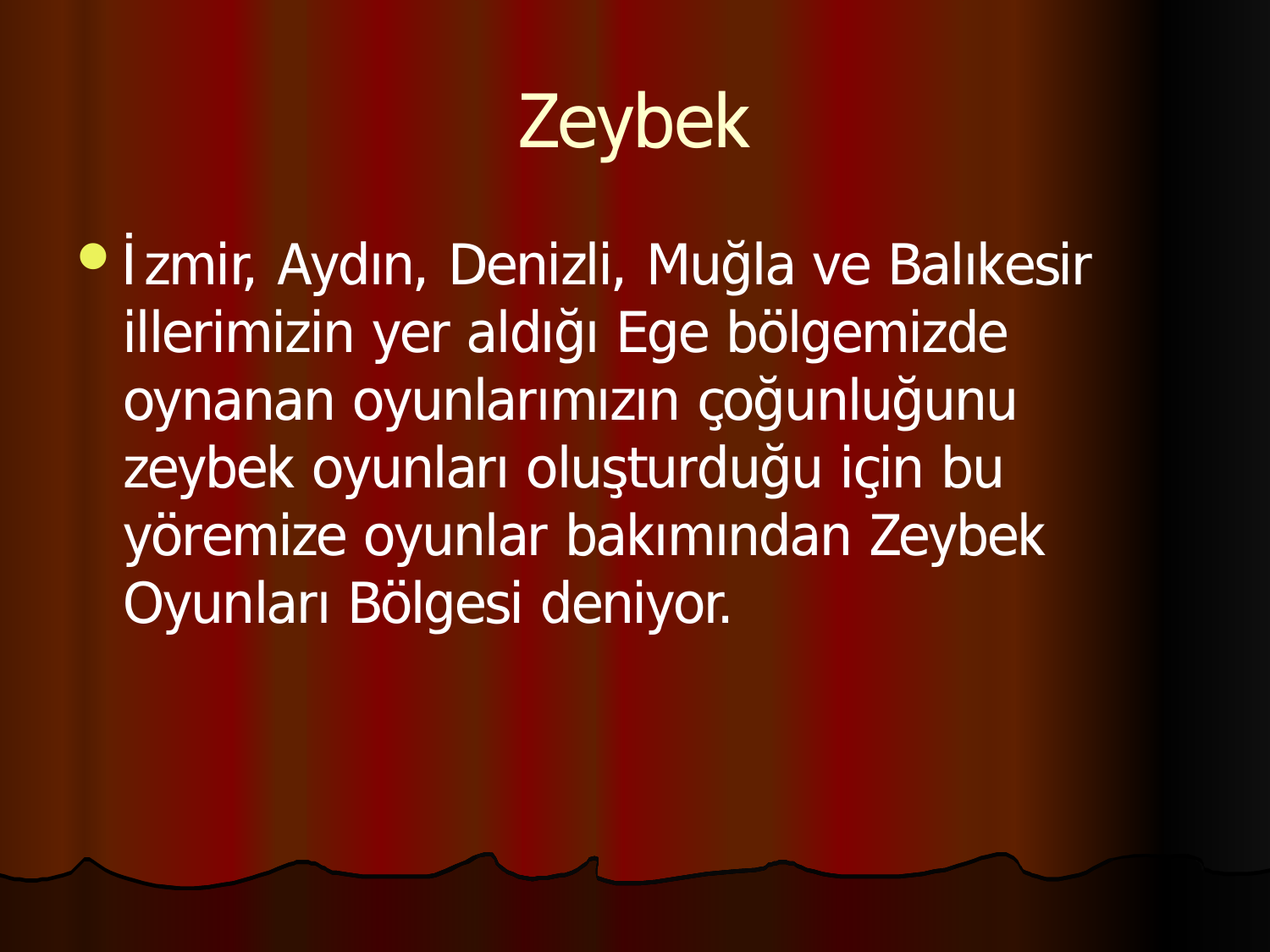

# Zeybek
İzmir, Aydın, Denizli, Muğla ve Balıkesir illerimizin yer aldığı Ege bölgemizde oynanan oyunlarımızın çoğunluğunu zeybek oyunları oluşturduğu için bu yöremize oyunlar bakımından Zeybek Oyunları Bölgesi deniyor.